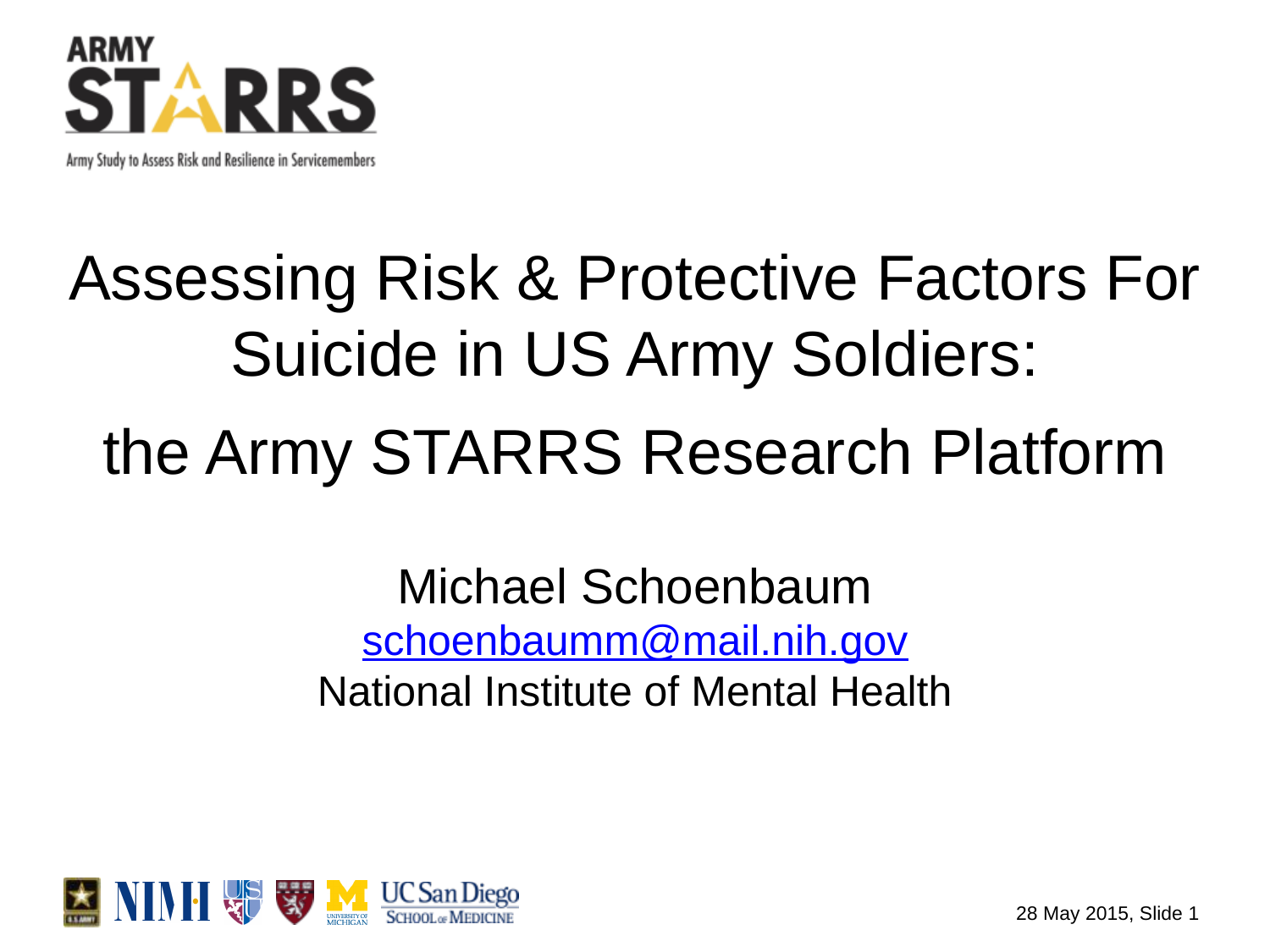

Assessing Risk & Protective Factors For Suicide in US Army Soldiers:
the Army STARRS Research Platform

Michael Schoenbaum
schoenbaumm@mail.nih.gov
National Institute of Mental Health